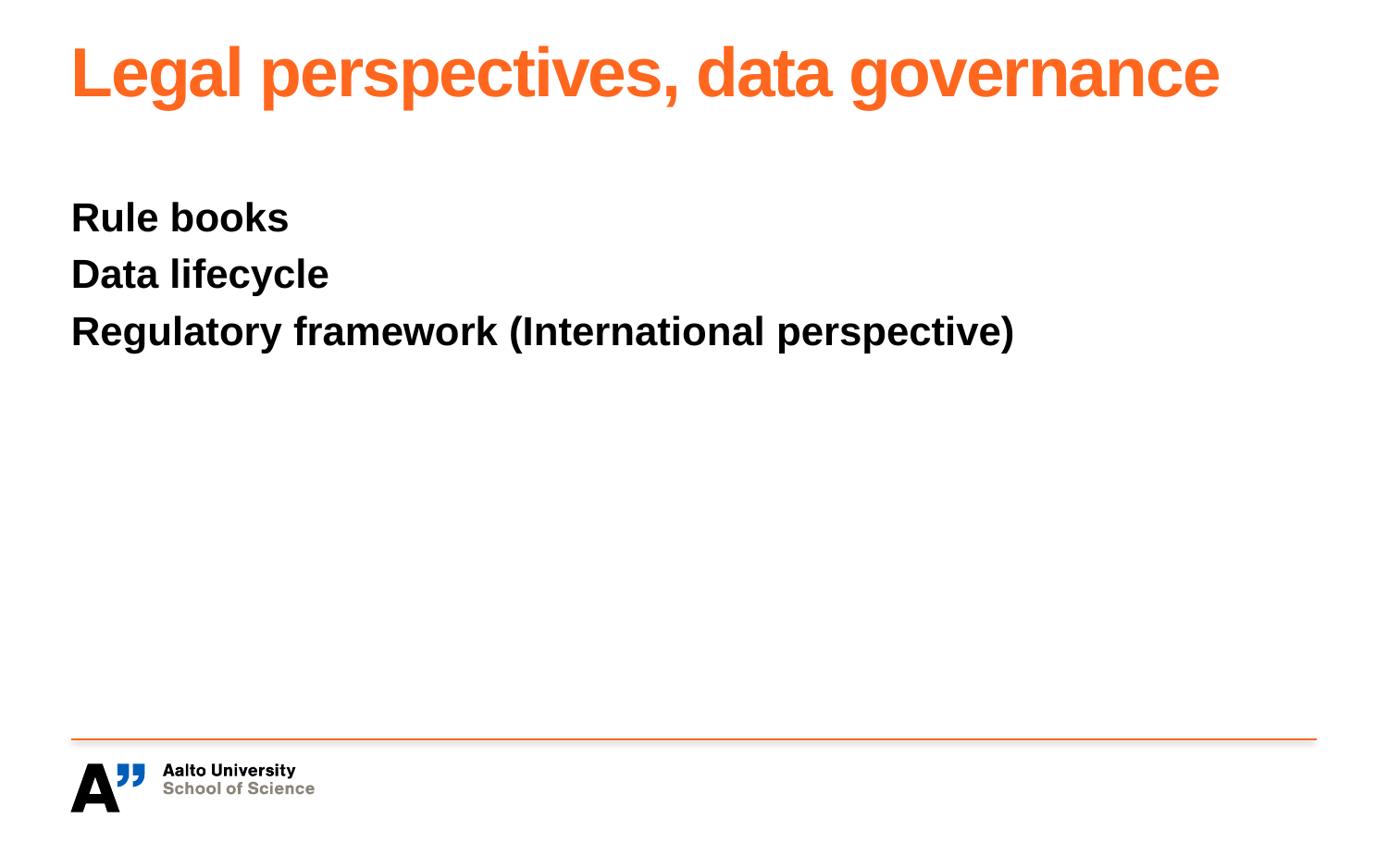

# Legal perspectives, data governance
Rule books
Data lifecycle
Regulatory framework (International perspective)